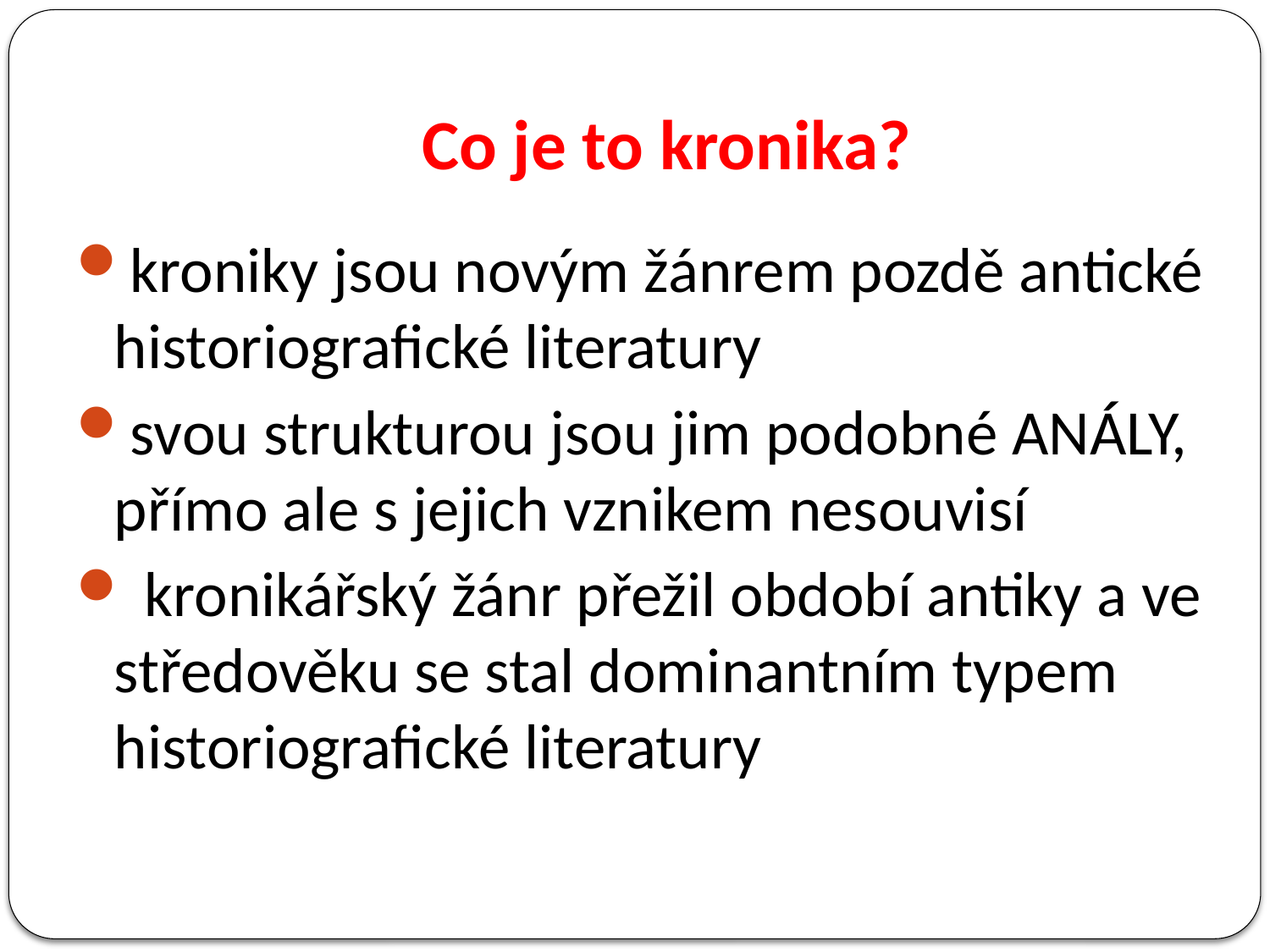

# Co je to kronika?
kroniky jsou novým žánrem pozdě antické historiografické literatury
svou strukturou jsou jim podobné ANÁLY,  přímo ale s jejich vznikem nesouvisí
 kronikářský žánr přežil období antiky a ve středověku se stal dominantním typem historiografické literatury